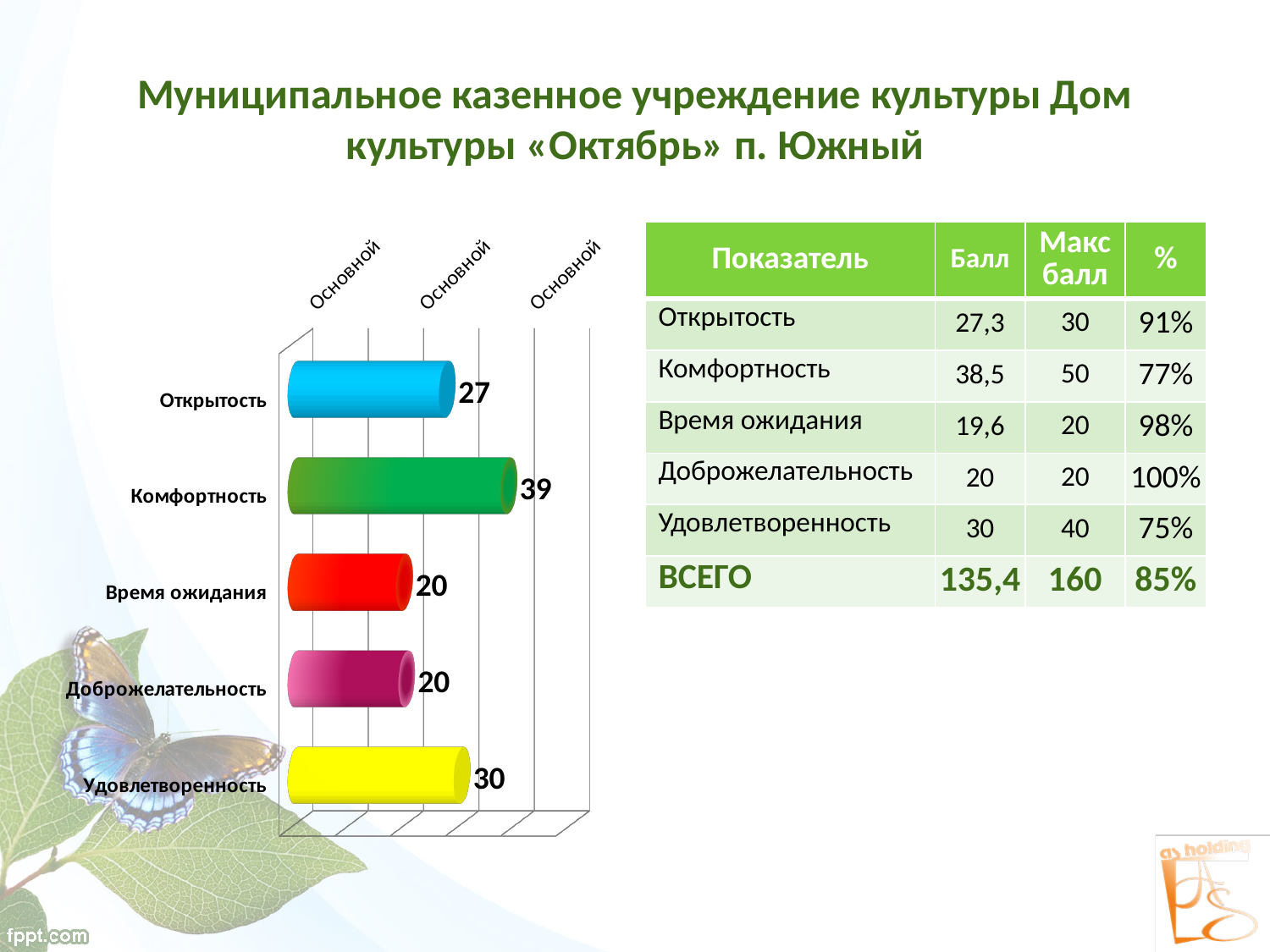

# Муниципальное казенное учреждение культуры Дом культуры «Октябрь» п. Южный

[unsupported chart]

| Показатель | Балл | Макс балл | % |
| --- | --- | --- | --- |
| Открытость | 27,3 | 30 | 91% |
| Комфортность | 38,5 | 50 | 77% |
| Время ожидания | 19,6 | 20 | 98% |
| Доброжелательность | 20 | 20 | 100% |
| Удовлетворенность | 30 | 40 | 75% |
| ВСЕГО | 135,4 | 160 | 85% |